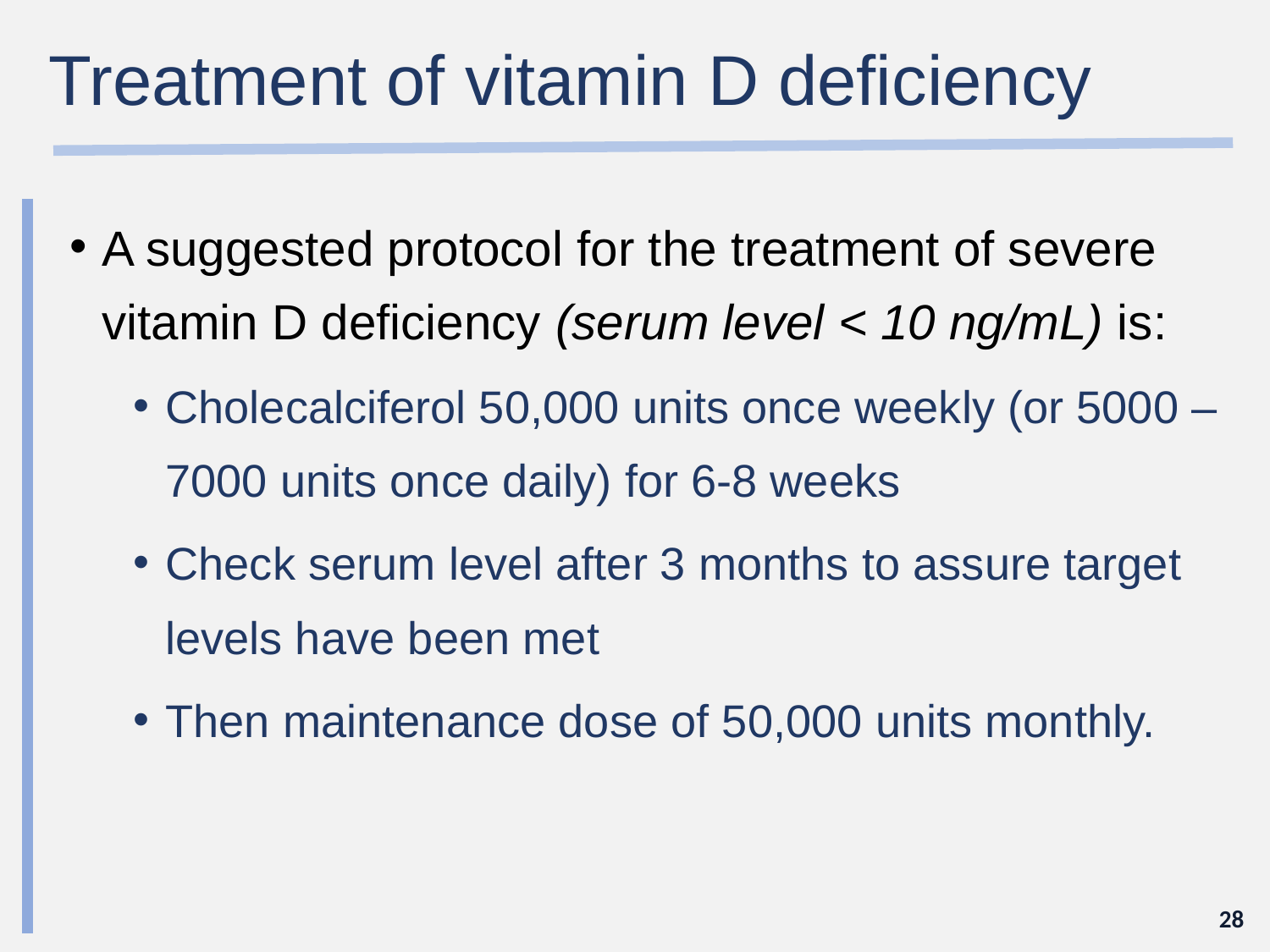

# Treatment of vitamin D deficiency
A suggested protocol for the treatment of severe vitamin D deficiency (serum level < 10 ng/mL) is:
Cholecalciferol 50,000 units once weekly (or 5000 – 7000 units once daily) for 6-8 weeks
Check serum level after 3 months to assure target levels have been met
Then maintenance dose of 50,000 units monthly.
28